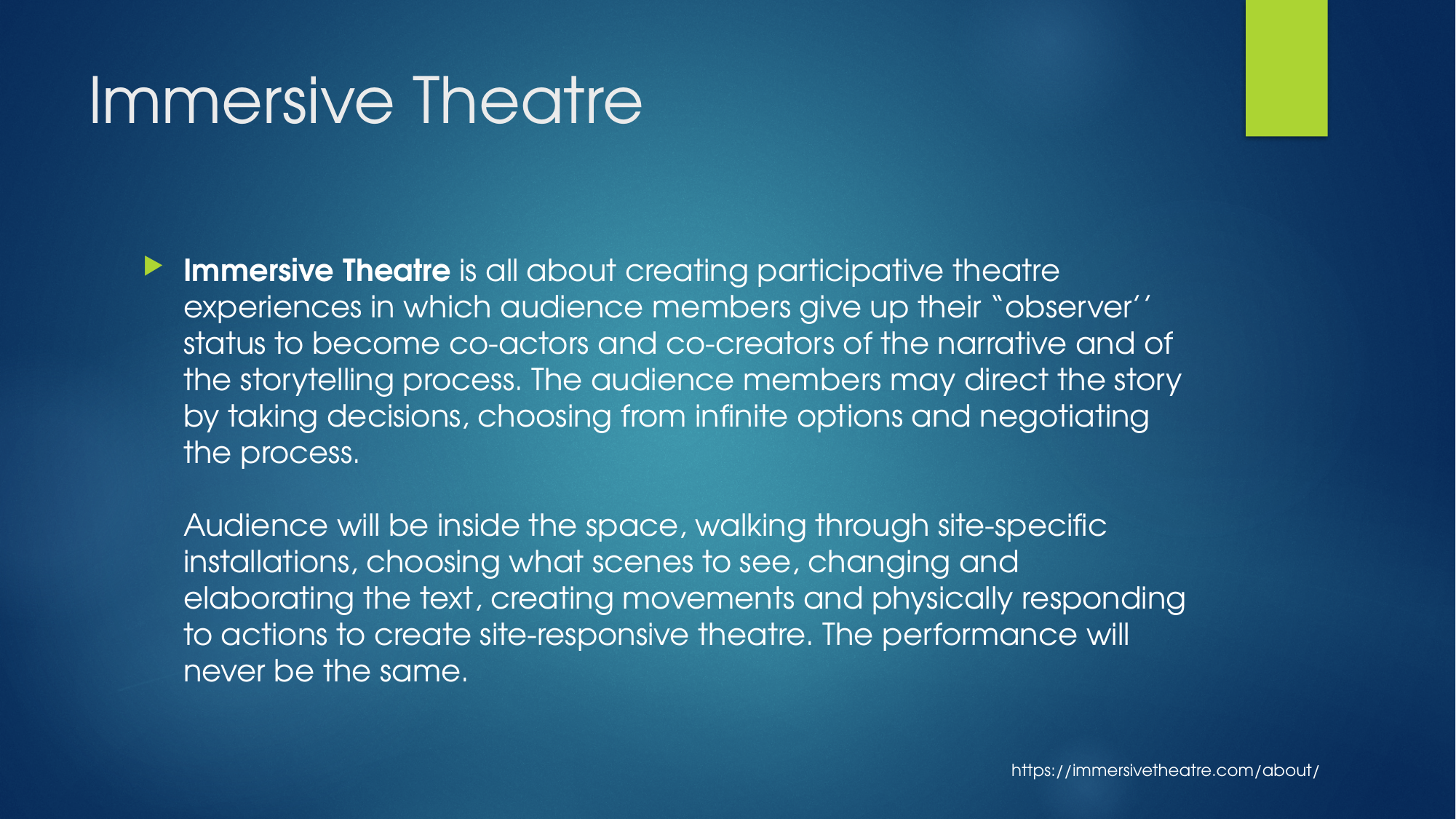

# Immersive Theatre
Immersive Theatre is all about creating participative theatre experiences in which audience members give up their “observer’’ status to become co-actors and co-creators of the narrative and of the storytelling process. The audience members may direct the story by taking decisions, choosing from infinite options and negotiating the process.
Audience will be inside the space, walking through site-specific installations, choosing what scenes to see, changing and elaborating the text, creating movements and physically responding to actions to create site-responsive theatre. The performance will never be the same.
https://immersivetheatre.com/about/